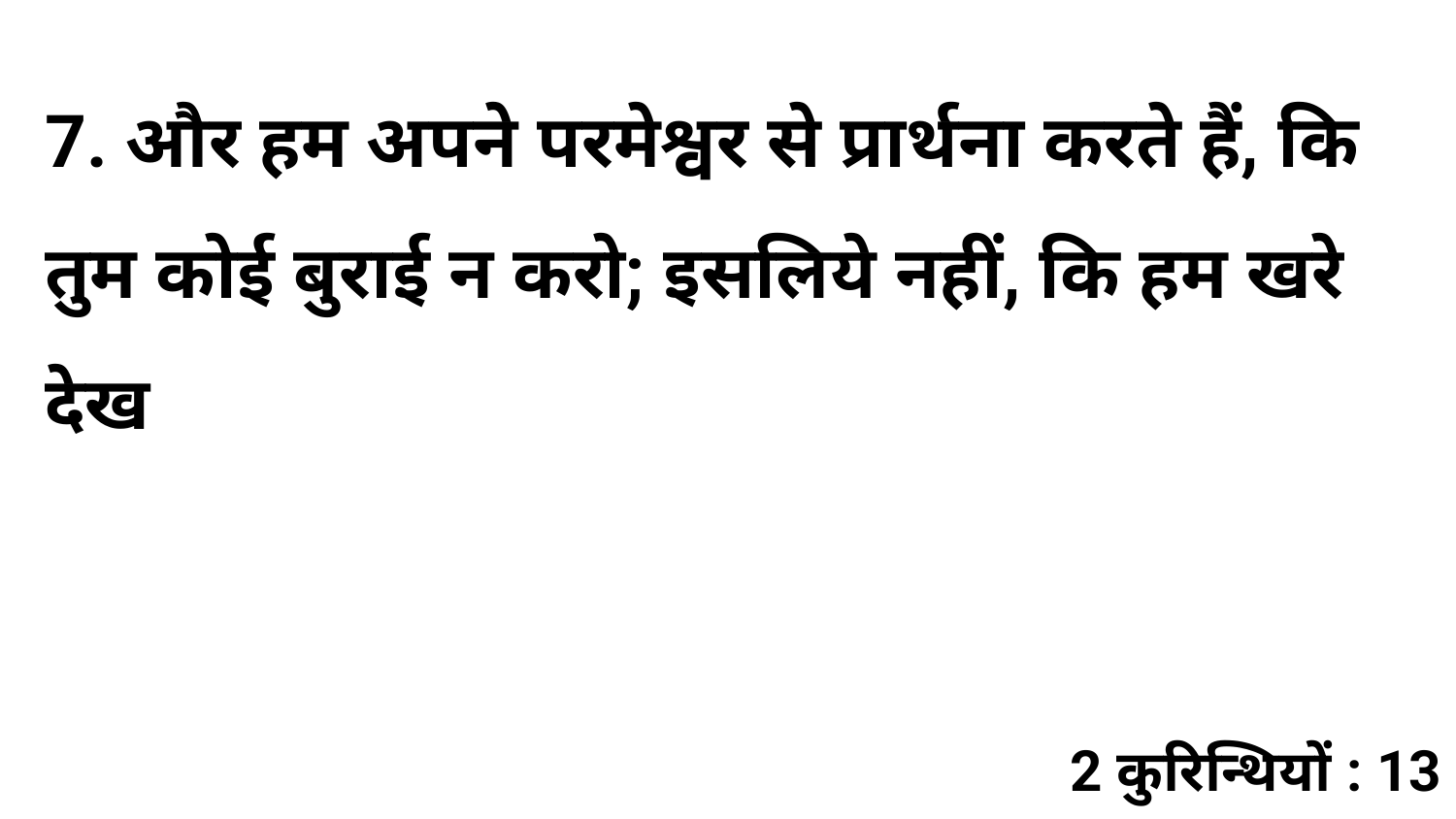

7. और हम अपने परमेश्वर से प्रार्थना करते हैं, कि तुम कोई बुराई न करो; इसलिये नहीं, कि हम खरे देख
2 कुरिन्थियों : 13